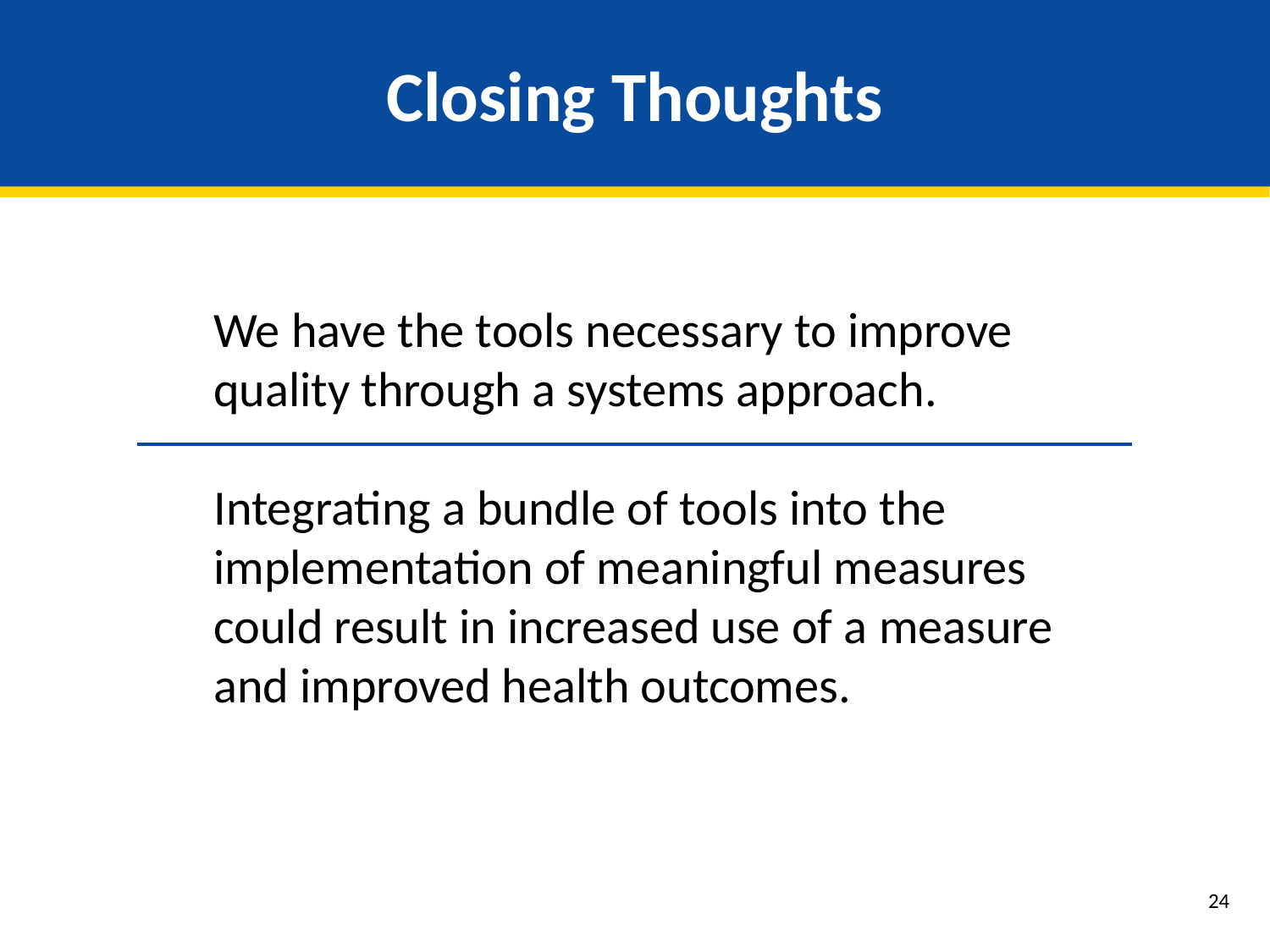

# Closing Thoughts
We have the tools necessary to improve quality through a systems approach.

Integrating a bundle of tools into the implementation of meaningful measures could result in increased use of a measure and improved health outcomes.